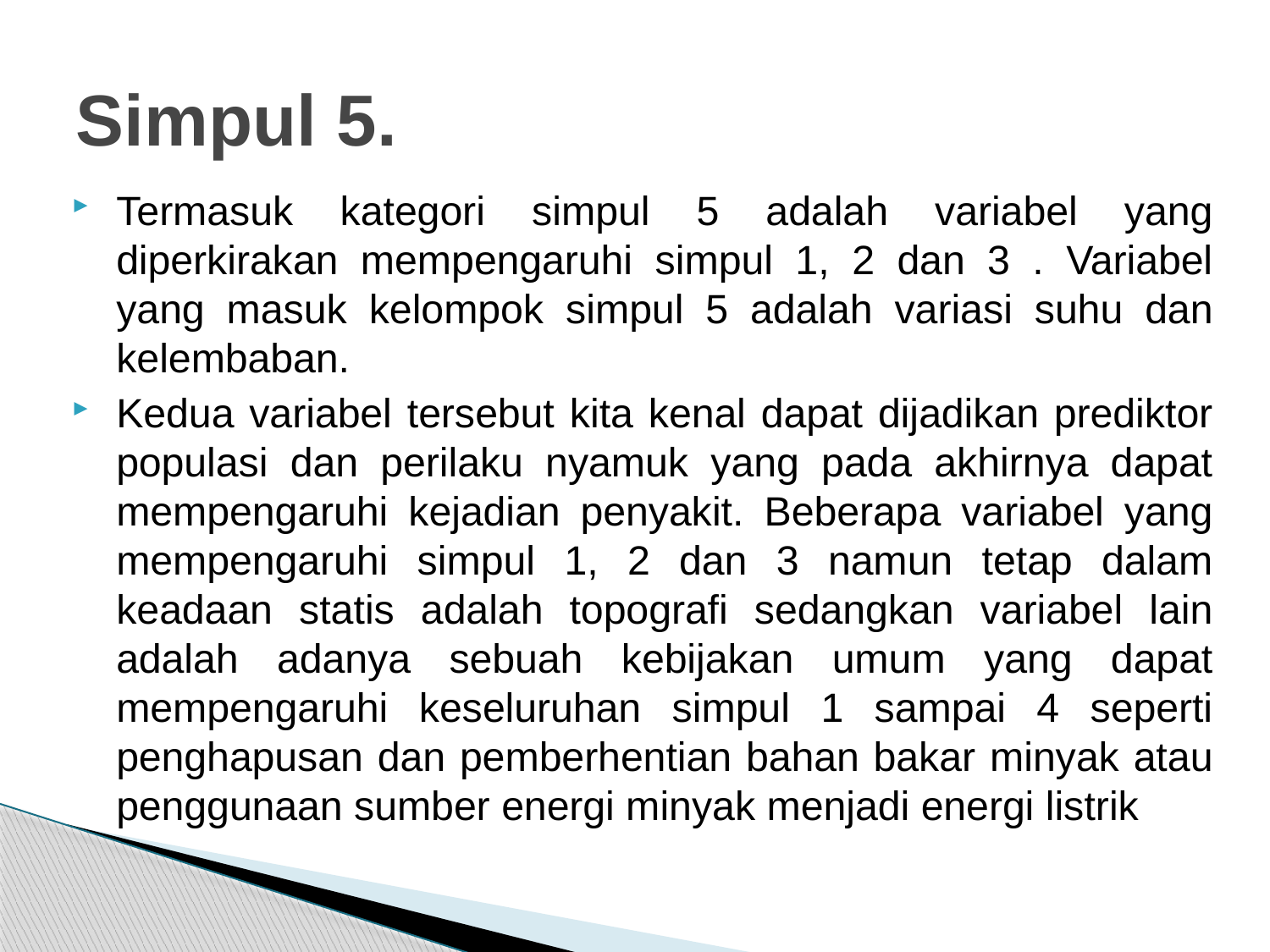

# Simpul 5.
Termasuk kategori simpul 5 adalah variabel yang diperkirakan mempengaruhi simpul 1, 2 dan 3 . Variabel yang masuk kelompok simpul 5 adalah variasi suhu dan kelembaban.
Kedua variabel tersebut kita kenal dapat dijadikan prediktor populasi dan perilaku nyamuk yang pada akhirnya dapat mempengaruhi kejadian penyakit. Beberapa variabel yang mempengaruhi simpul 1, 2 dan 3 namun tetap dalam keadaan statis adalah topografi sedangkan variabel lain adalah adanya sebuah kebijakan umum yang dapat mempengaruhi keseluruhan simpul 1 sampai 4 seperti penghapusan dan pemberhentian bahan bakar minyak atau penggunaan sumber energi minyak menjadi energi listrik